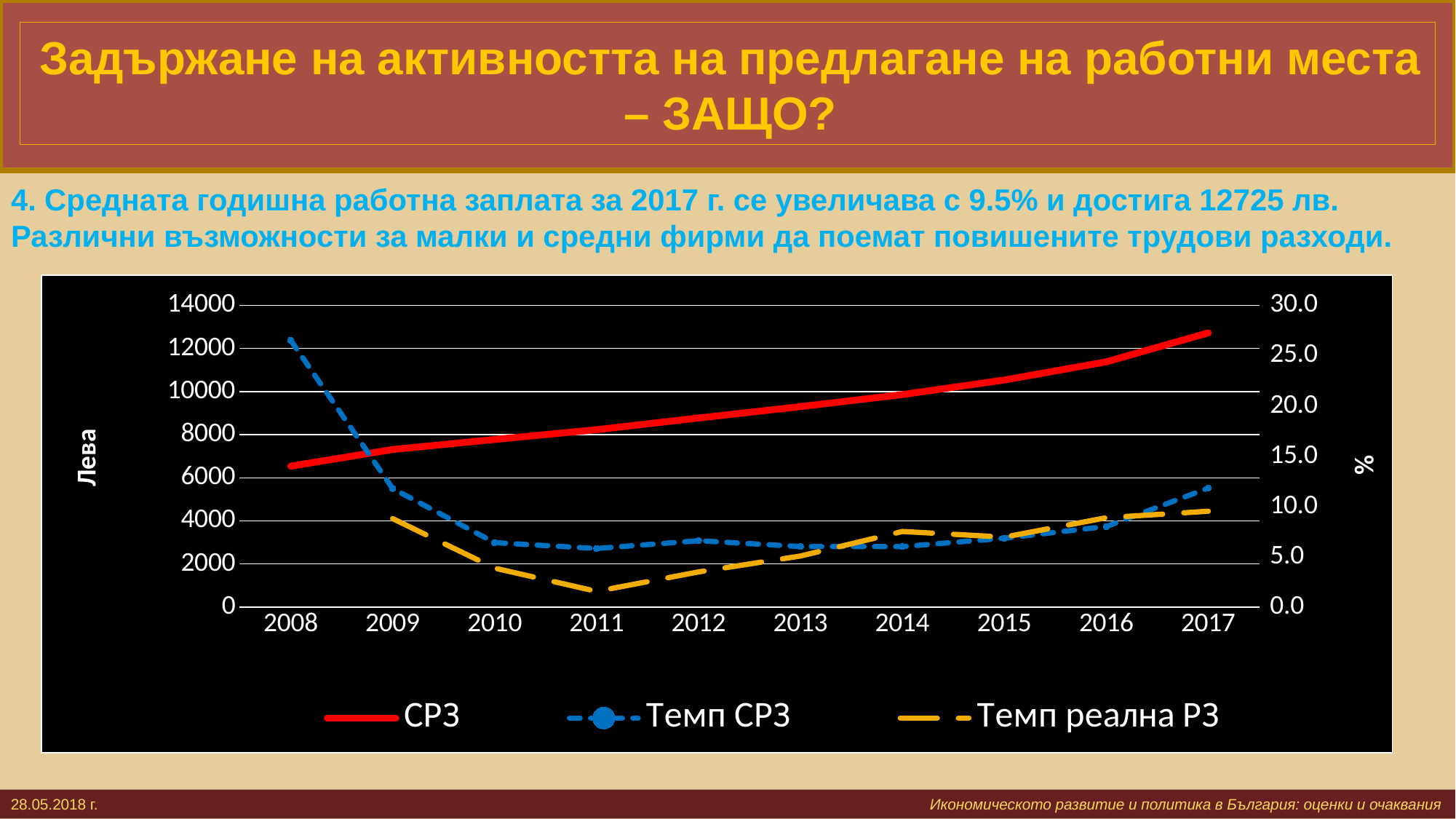

# Задържане на активността на предлагане на работни места – ЗАЩО?
4. Средната годишна работна заплата за 2017 г. се увеличава с 9.5% и достига 12725 лв. Различни възможности за малки и средни фирми да поемат повишените трудови разходи.

### Chart

| Category | СРЗ | Темп СРЗ | Темп реална РЗ |
|---|---|---|---|
| 2008 | 6538.0 | 26.533772014708717 | None |
| 2009 | 7309.0 | 11.792597124502919 | 8.797190441146967 |
| 2010 | 7777.0 | 6.403064714735265 | 3.869692669052 |
| 2011 | 8230.0 | 5.824868201105815 | 1.559374473230136 |
| 2012 | 8773.0 | 6.597812879708371 | 3.4930222133091178 |
| 2013 | 9301.0 | 6.018465747178837 | 5.072810453100928 |
| 2014 | 9860.0 | 6.010106440167732 | 7.5153209332330135 |
| 2015 | 10535.0 | 6.845841784989858 | 6.952794579569414 |
| 2016 | 11379.0 | 8.011390602752726 | 8.882450204387851 |
| 2017 | 12725.0 | 11.828807452324469 | 9.528704654578291 |
28.05.2018 г. 			             					           Икономическото развитие и политика в България: оценки и очаквания